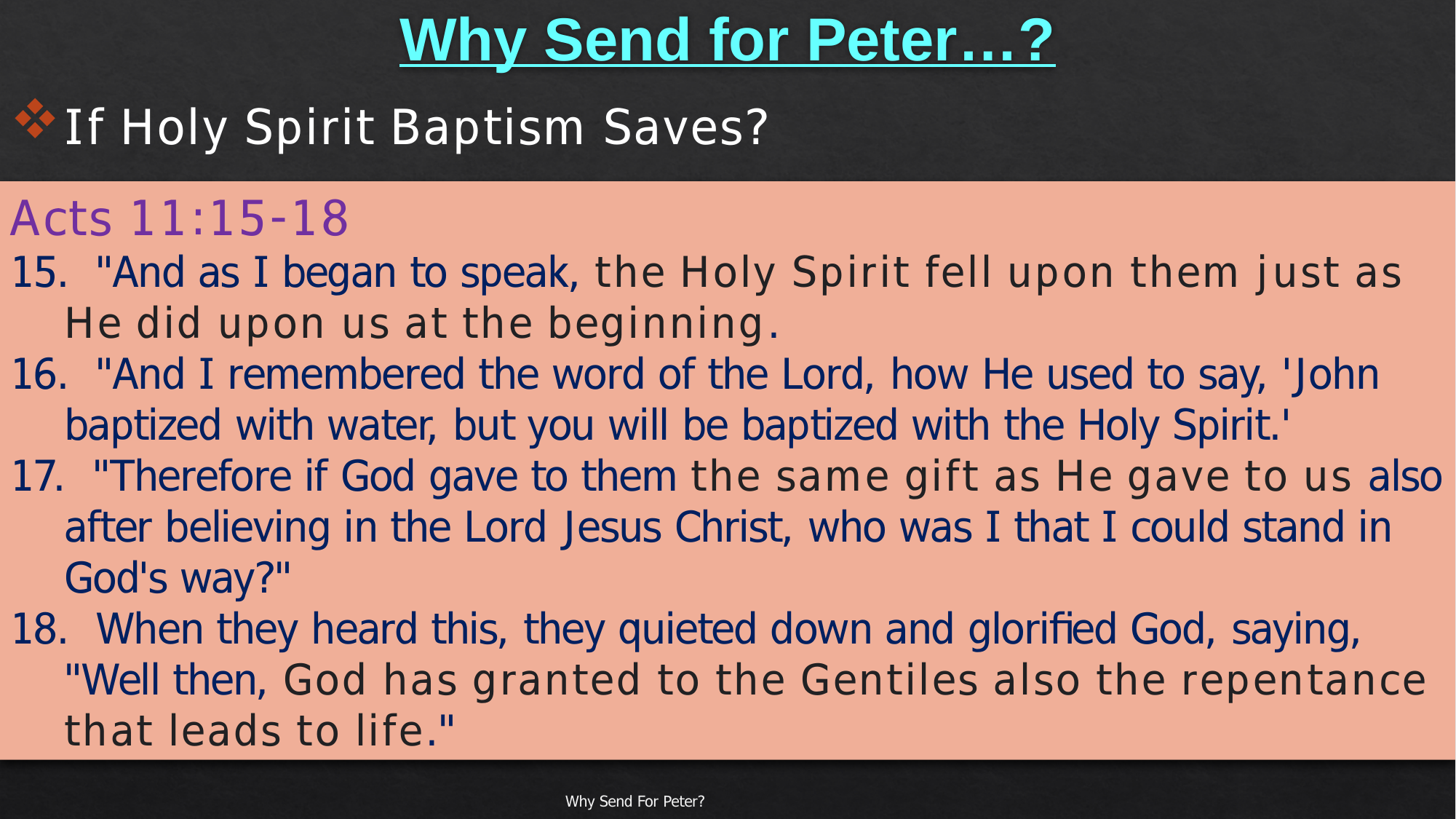

# Why Send for Peter…?
If Holy Spirit Baptism Saves?
Acts 11:15-18
15.  "And as I began to speak, the Holy Spirit fell upon them just as He did upon us at the beginning.
16.  "And I remembered the word of the Lord, how He used to say, 'John baptized with water, but you will be baptized with the Holy Spirit.'
17.  "Therefore if God gave to them the same gift as He gave to us also after believing in the Lord Jesus Christ, who was I that I could stand in God's way?"
18.  When they heard this, they quieted down and glorified God, saying, "Well then, God has granted to the Gentiles also the repentance that leads to life."
Why Send For Peter?